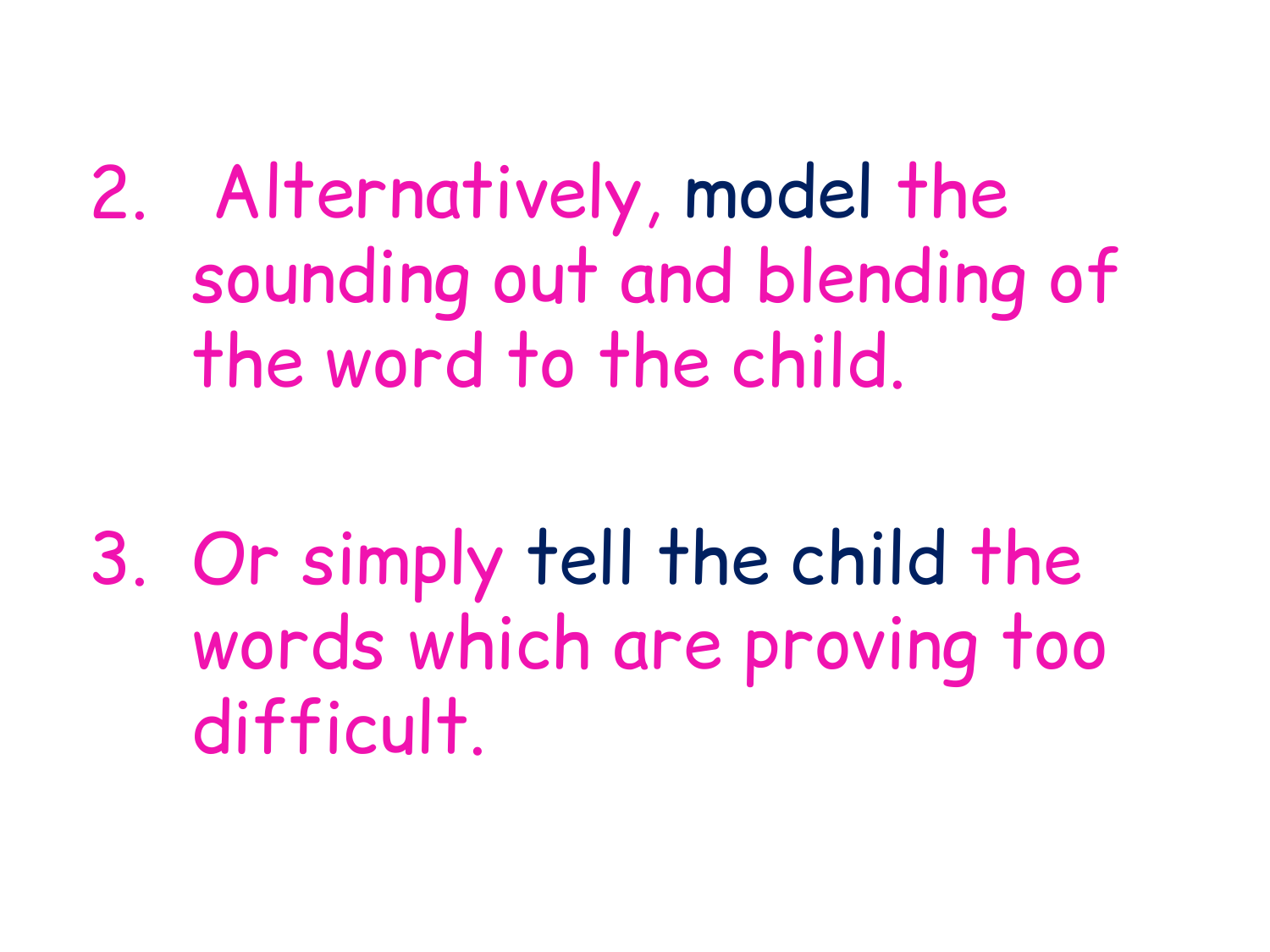

2.   Alternatively, model the sounding out and blending of the word to the child.

3.  Or simply tell the child the words which are proving too difficult.